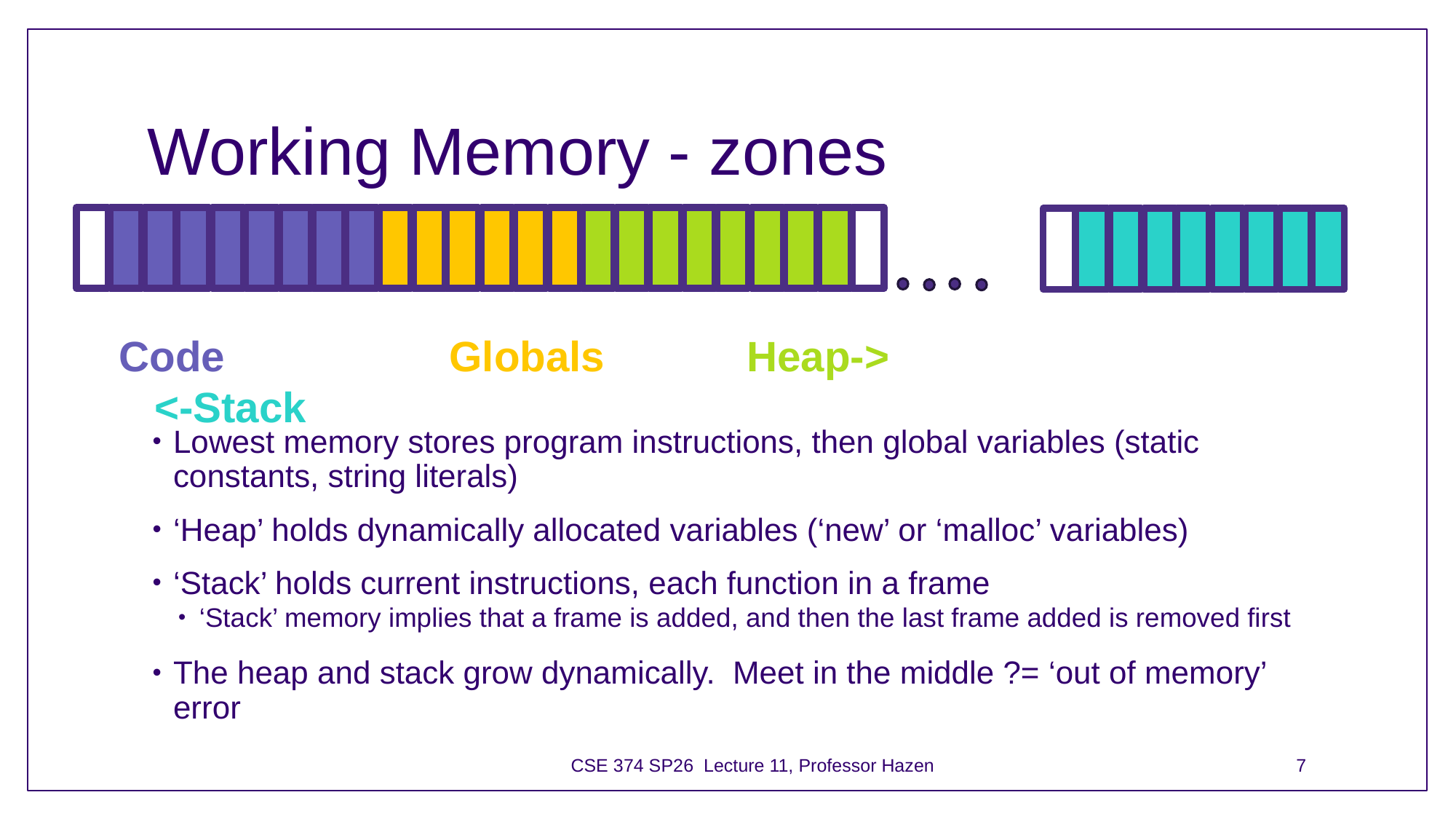

# Working Memory - zones

Code                   Globals            Heap->                                        <-Stack
Lowest memory stores program instructions, then global variables (static constants, string literals)
‘Heap’ holds dynamically allocated variables (‘new’ or ‘malloc’ variables)
‘Stack’ holds current instructions, each function in a frame
‘Stack’ memory implies that a frame is added, and then the last frame added is removed first
The heap and stack grow dynamically.  Meet in the middle ?= ‘out of memory’ error
CSE 374 SP26  Lecture 11, Professor Hazen
7